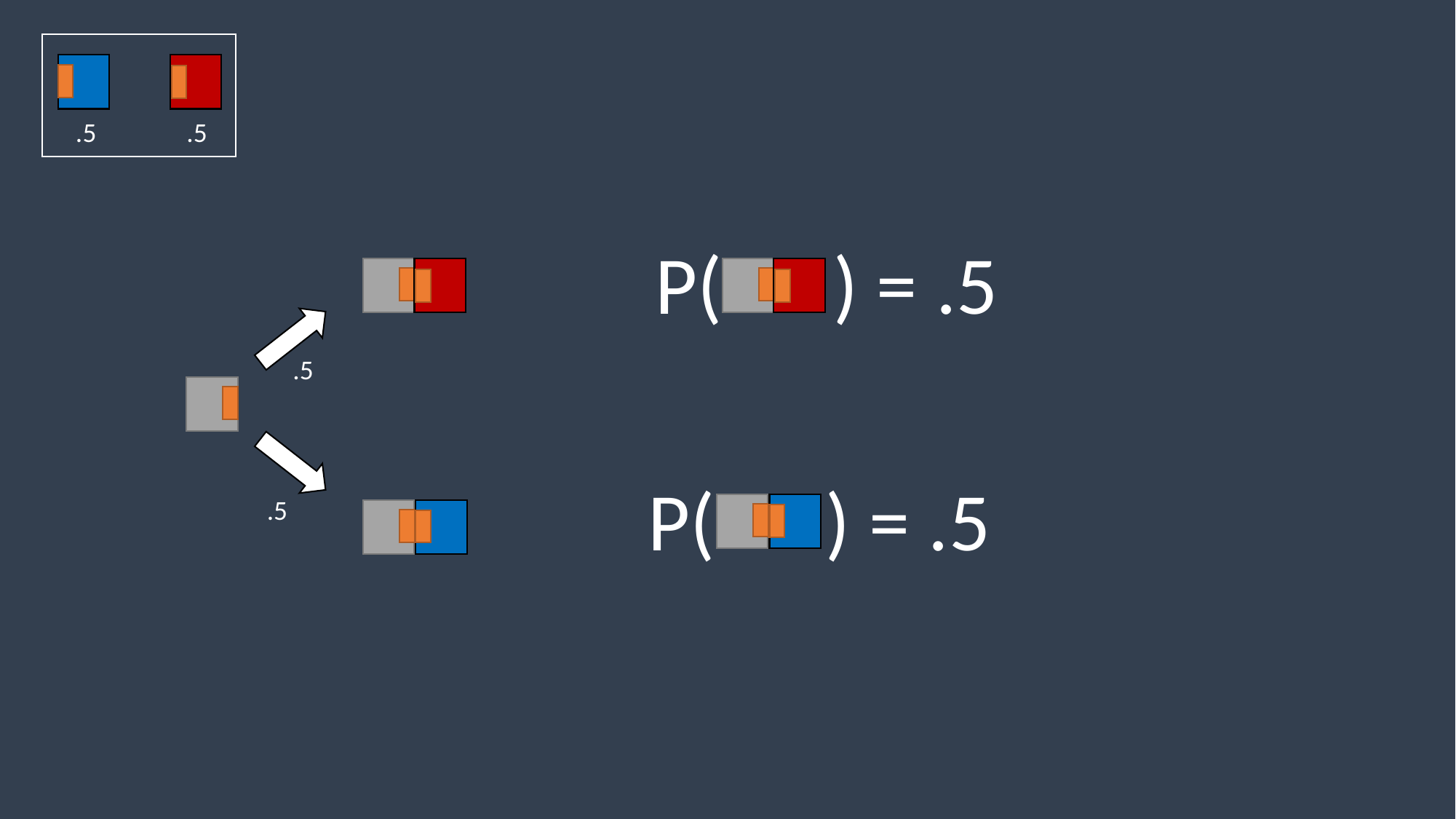

.5
.5
P(      ) = .5

.5

P(      ) = .5
.5